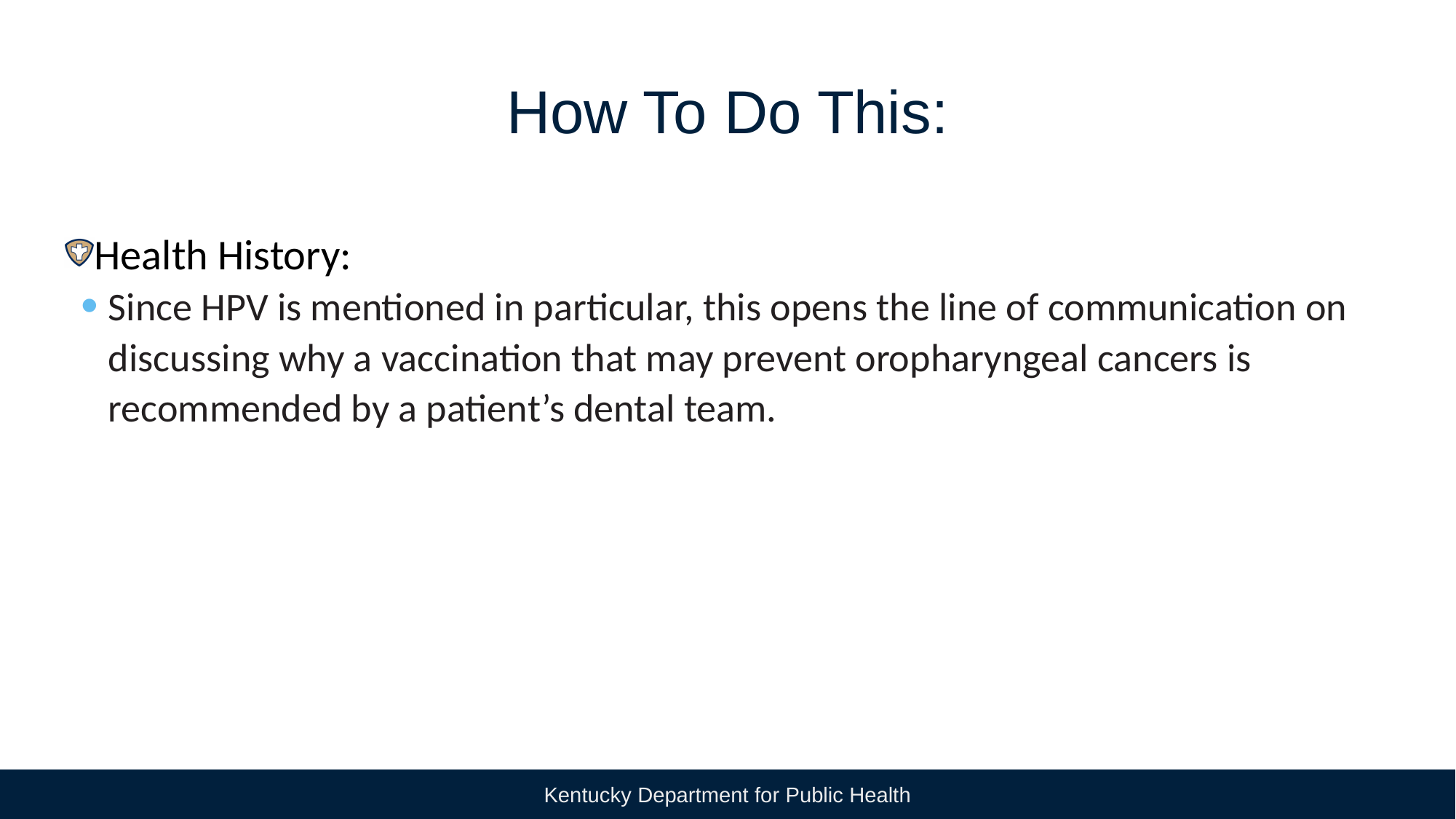

# How To Do This:
Health History:
Since HPV is mentioned in particular, this opens the line of communication on discussing why a vaccination that may prevent oropharyngeal cancers is recommended by a patient’s dental team.